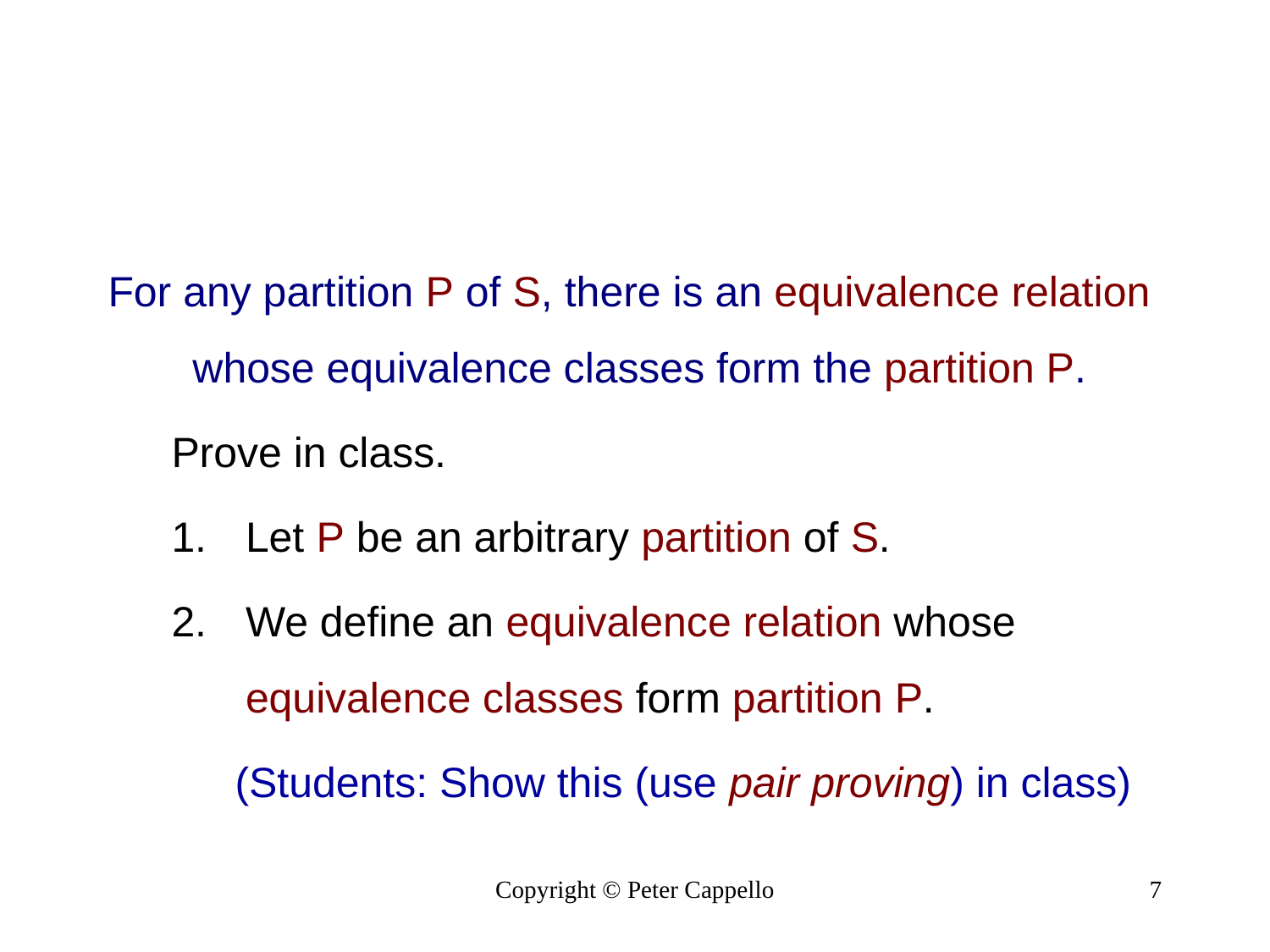

#
For any partition P of S, there is an equivalence relation whose equivalence classes form the partition P.
Prove in class.
Let P be an arbitrary partition of S.
We define an equivalence relation whose equivalence classes form partition P.
(Students: Show this (use pair proving) in class)
Copyright © Peter Cappello
7